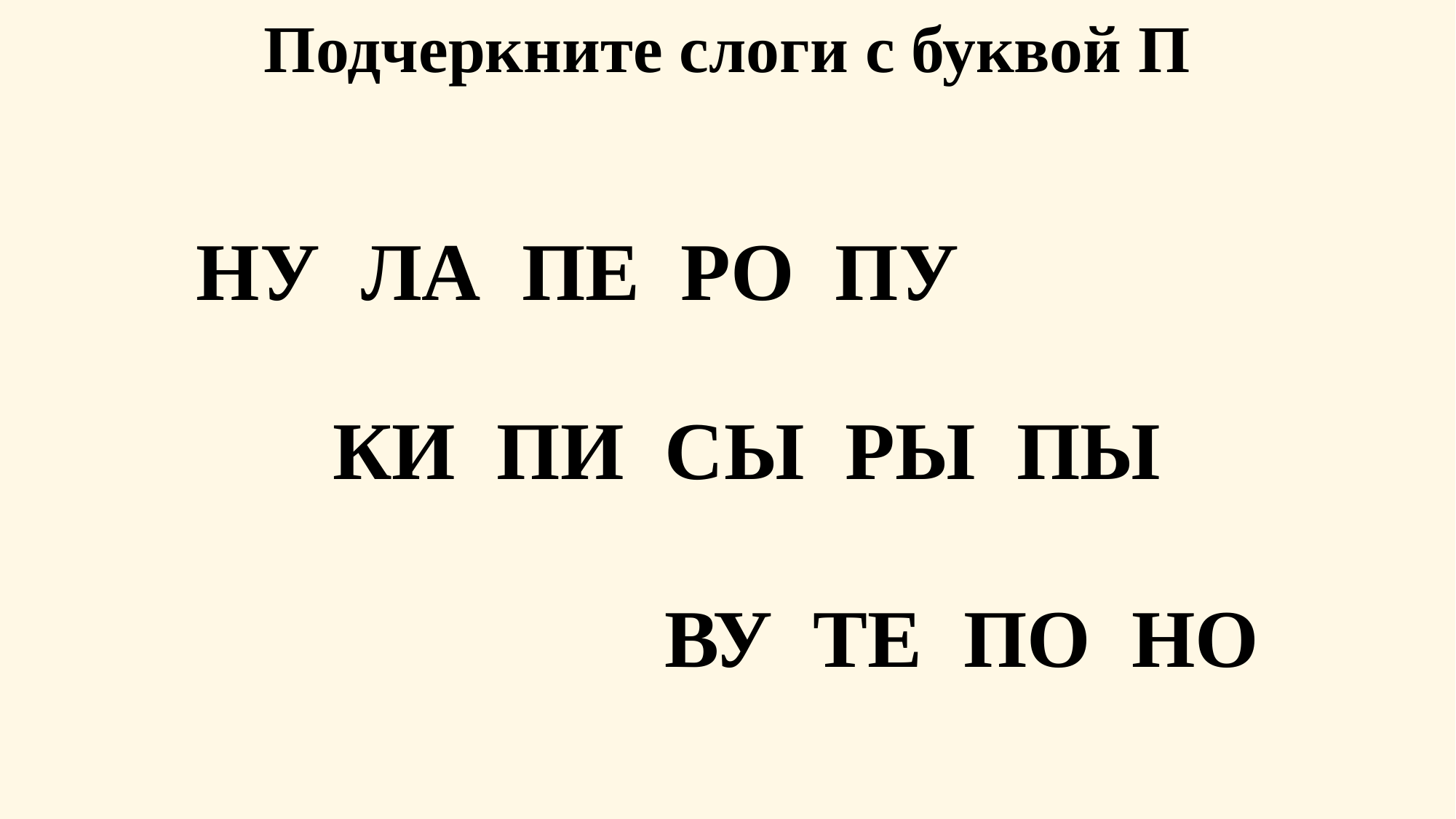

Подчеркните слоги с буквой П
НУ  ЛА  ПЕ  РО  ПУ
КИ  ПИ  СЫ  РЫ  ПЫ
ВУ  ТЕ  ПО  НО